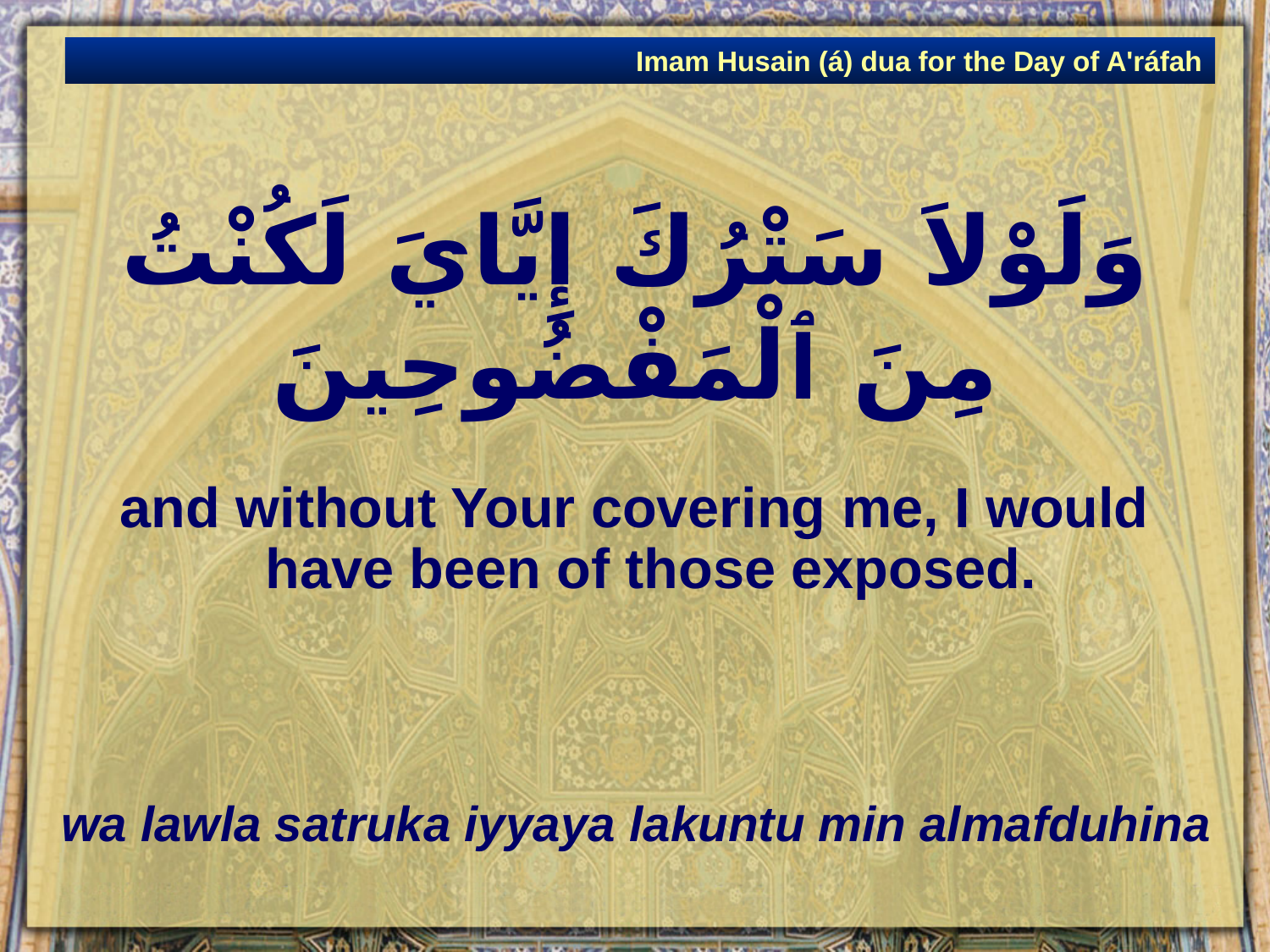

Imam Husain (á) dua for the Day of A'ráfah
# وَلَوْلاَ سَتْرُكَ إِيَّايَ لَكُنْتُ مِنَ ٱلْمَفْضُوحِينَ
and without Your covering me, I would have been of those exposed.
wa lawla satruka iyyaya lakuntu min almafduhina